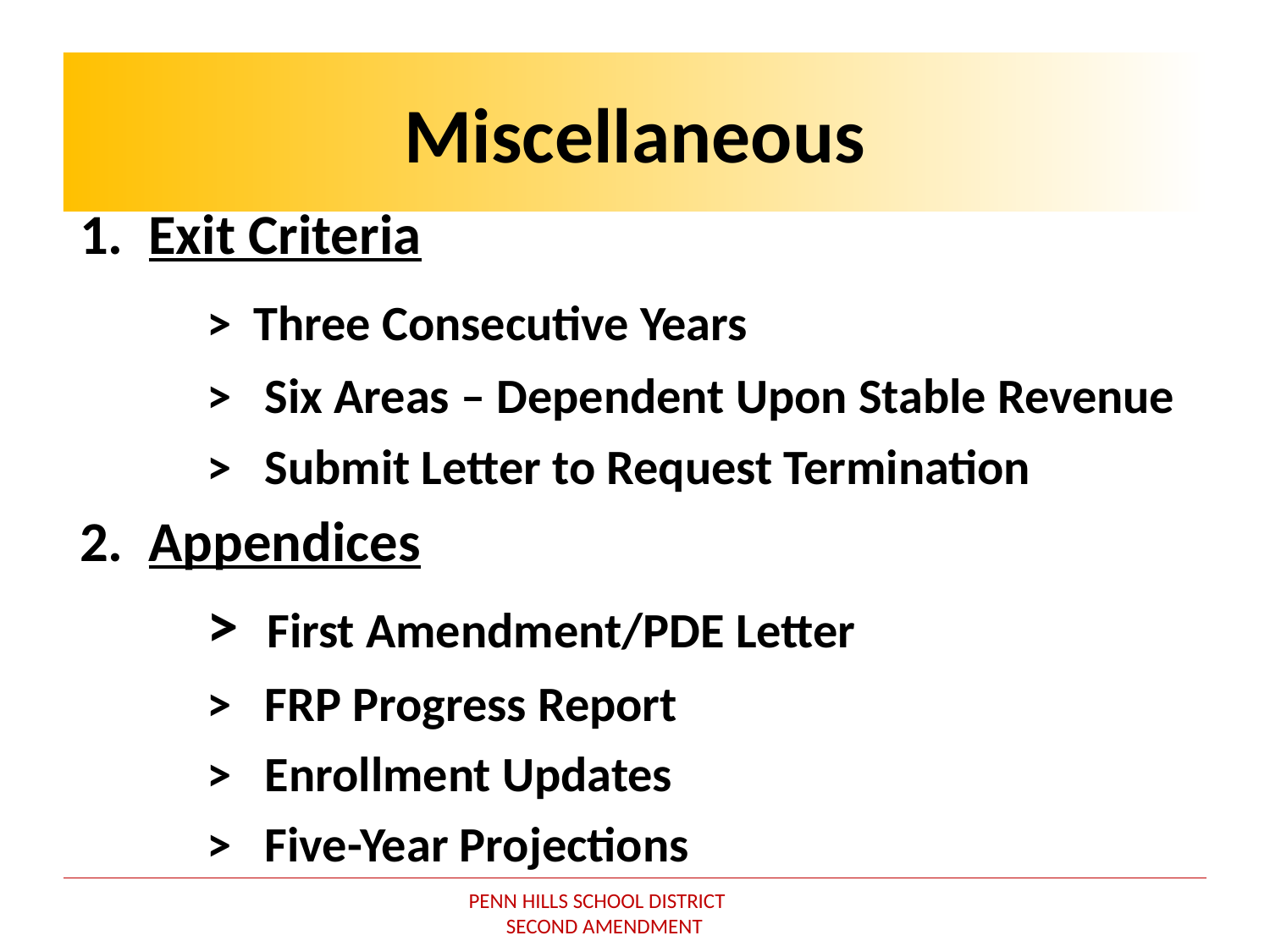

# Miscellaneous
1.  Exit Criteria
	>  Three Consecutive Years
	>   Six Areas – Dependent Upon Stable Revenue
	>   Submit Letter to Request Termination
2.  Appendices
	>  First Amendment/PDE Letter
	>   FRP Progress Report
	>   Enrollment Updates
	>   Five-Year Projections

PENN HILLS SCHOOL DISTRICT
 SECOND AMENDMENT